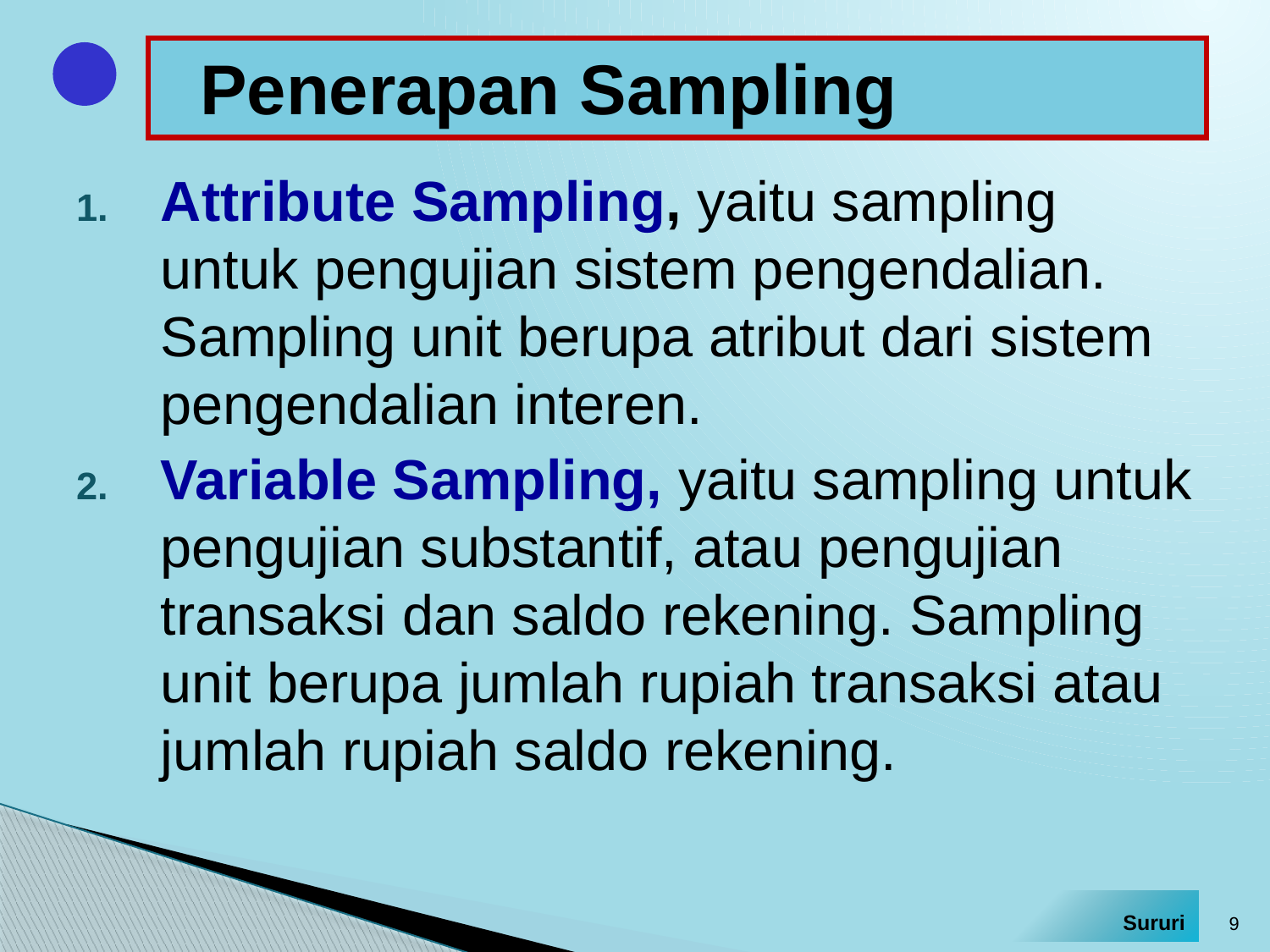

# Penerapan Sampling
Attribute Sampling, yaitu sampling untuk pengujian sistem pengendalian. Sampling unit berupa atribut dari sistem pengendalian interen.
Variable Sampling, yaitu sampling untuk pengujian substantif, atau pengujian transaksi dan saldo rekening. Sampling unit berupa jumlah rupiah transaksi atau jumlah rupiah saldo rekening.
9
Sururi